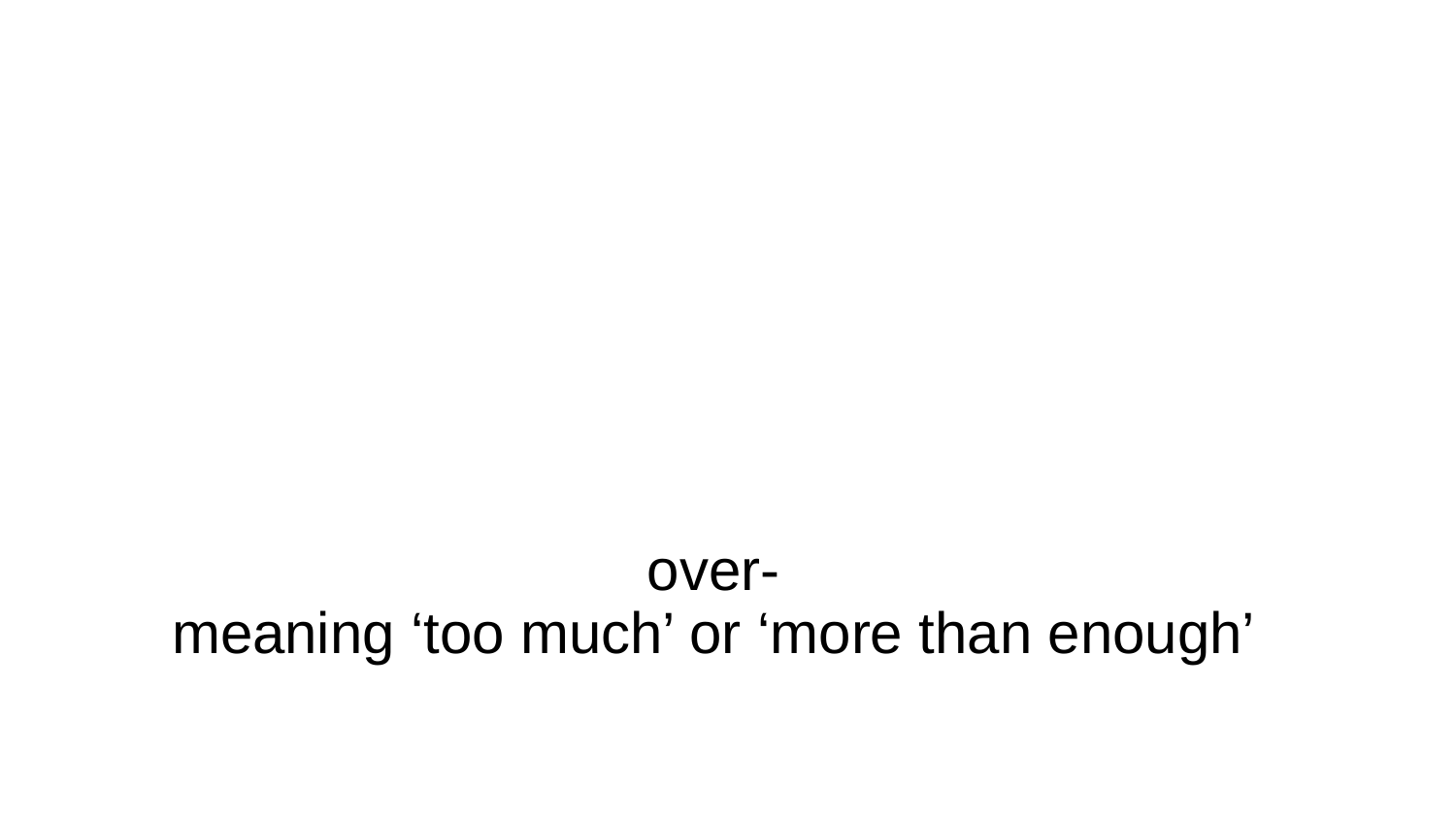

# over- meaning ‘too much’ or ‘more than enough’